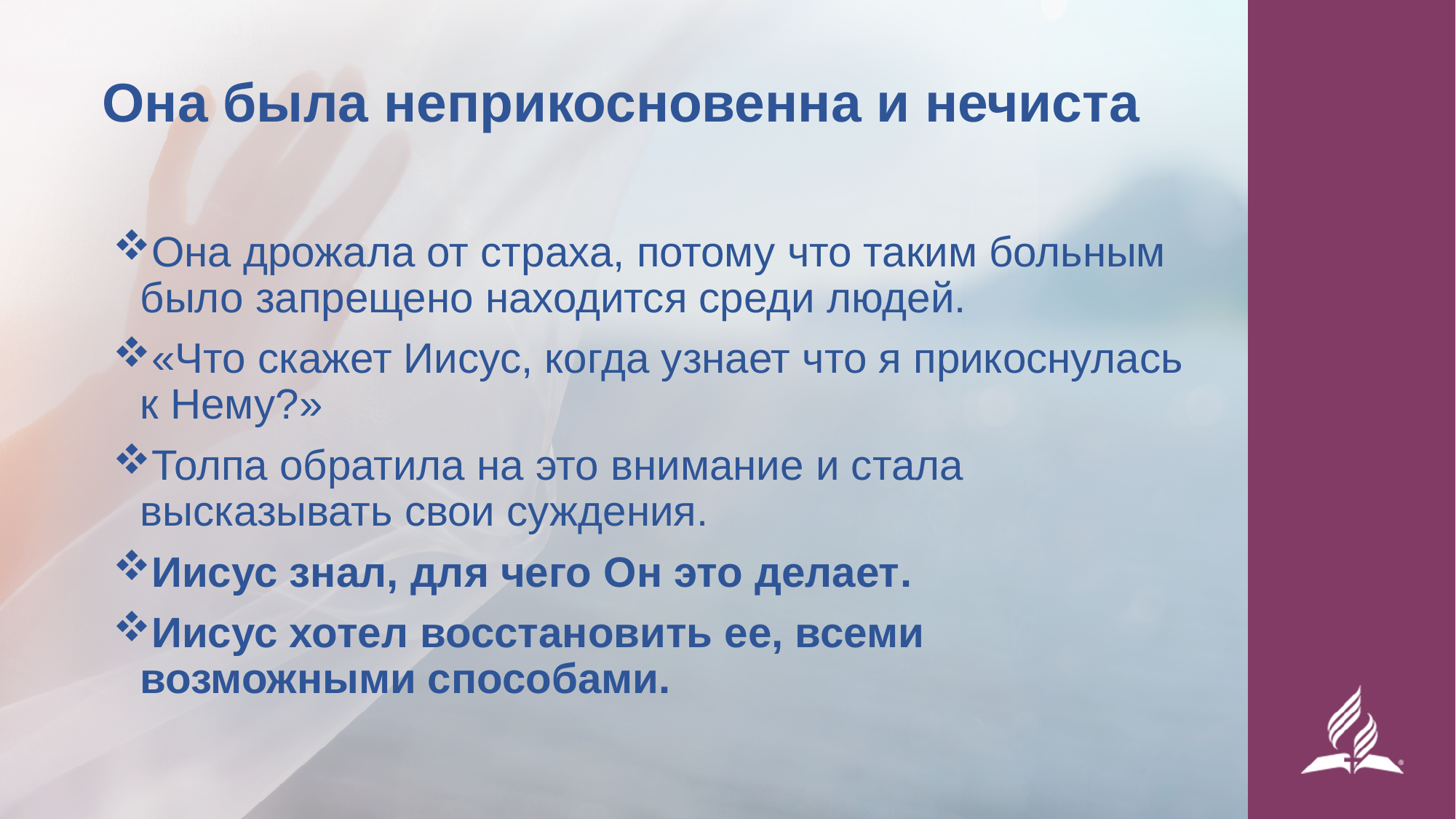

# Она была неприкосновенна и нечиста
Она дрожала от страха, потому что таким больным было запрещено находится среди людей.
«Что скажет Иисус, когда узнает что я прикоснулась к Нему?»
Толпа обратила на это внимание и стала высказывать свои суждения.
Иисус знал, для чего Он это делает.
Иисус хотел восстановить ее, всеми возможными способами.